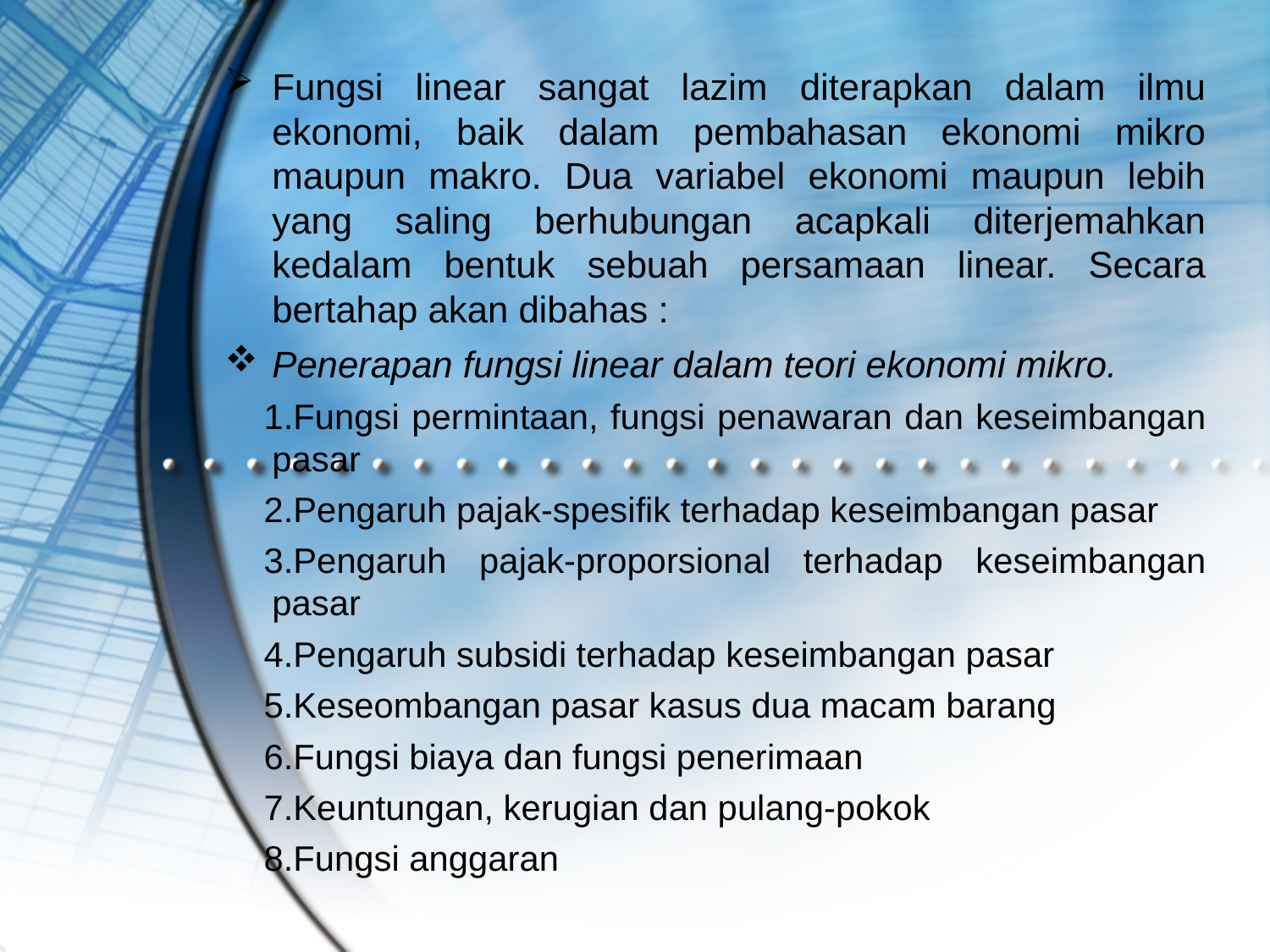

Fungsi linear sangat lazim diterapkan dalam ilmu ekonomi, baik dalam pembahasan ekonomi mikro maupun makro. Dua variabel ekonomi maupun lebih yang saling berhubungan acapkali diterjemahkan kedalam bentuk sebuah persamaan linear. Secara bertahap akan dibahas :
Penerapan fungsi linear dalam teori ekonomi mikro.
Fungsi permintaan, fungsi penawaran dan keseimbangan pasar
Pengaruh pajak-spesifik terhadap keseimbangan pasar
Pengaruh pajak-proporsional terhadap keseimbangan pasar
Pengaruh subsidi terhadap keseimbangan pasar
Keseombangan pasar kasus dua macam barang
Fungsi biaya dan fungsi penerimaan
Keuntungan, kerugian dan pulang-pokok
Fungsi anggaran